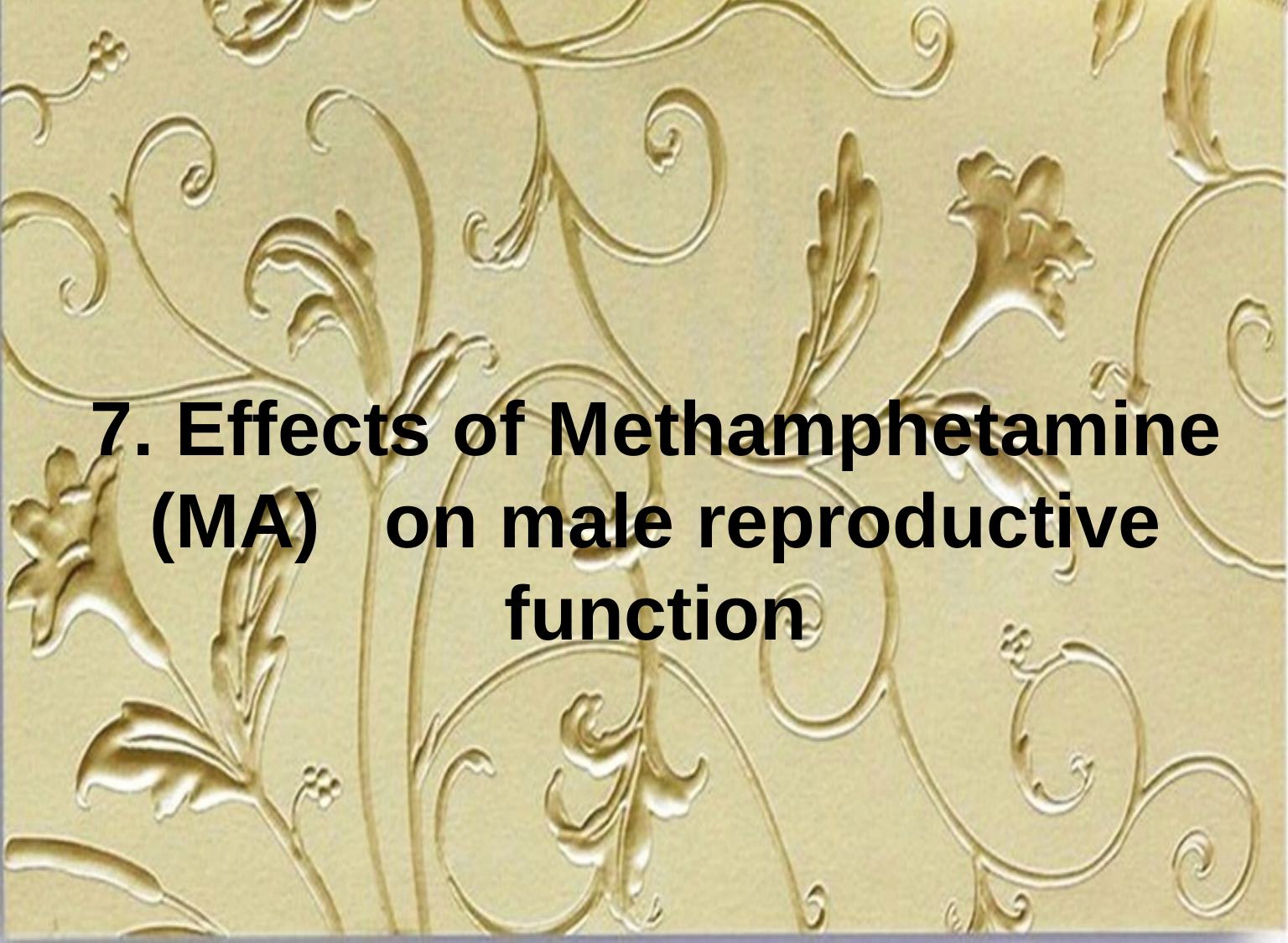

7. Effects of Methamphetamine (MA)   on male reproductive function